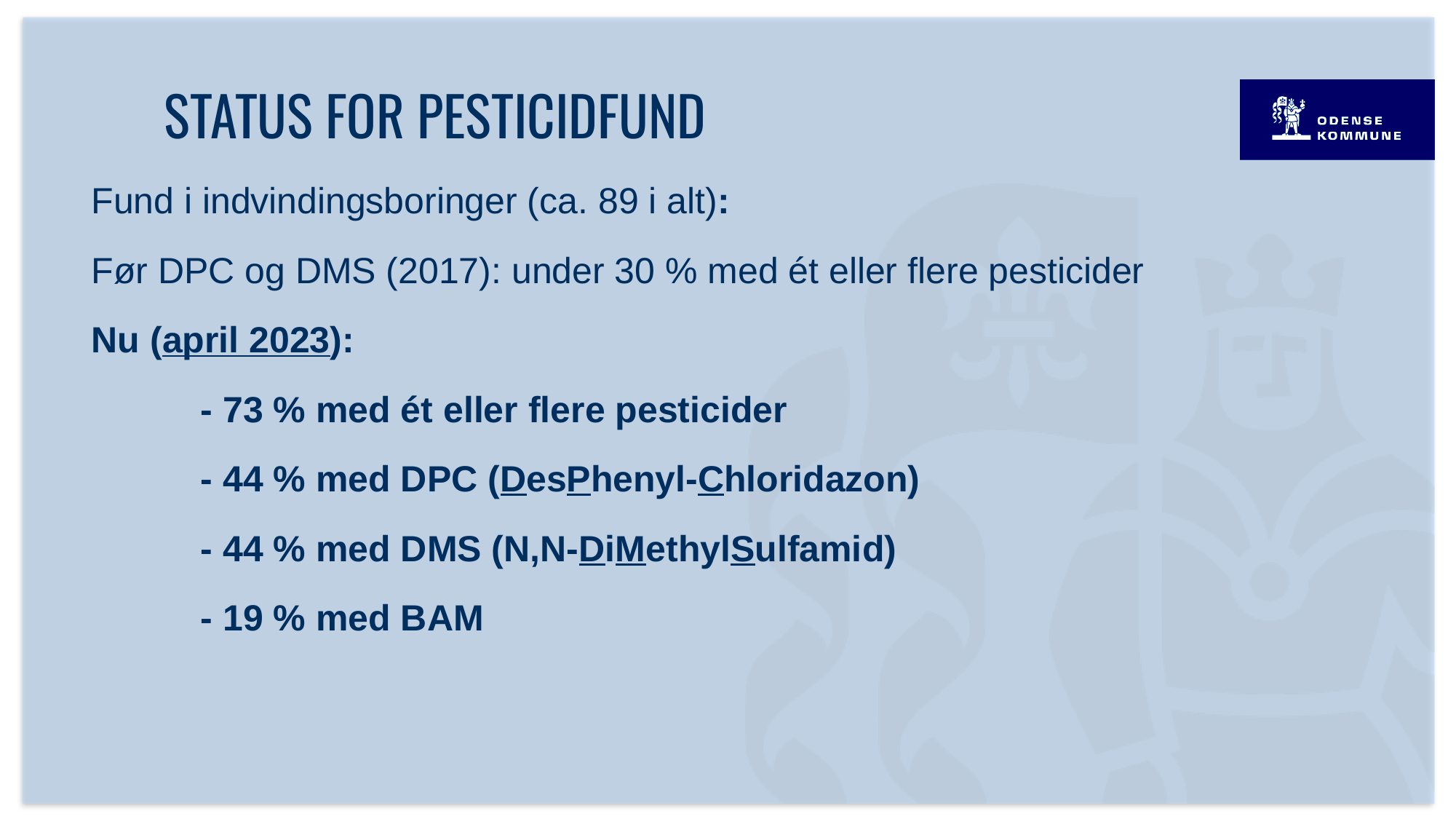

# Status for pesticidfund
Fund i indvindingsboringer (ca. 89 i alt):
Før DPC og DMS (2017): under 30 % med ét eller flere pesticider
Nu (april 2023):
	- 73 % med ét eller flere pesticider
	- 44 % med DPC (DesPhenyl-Chloridazon)
	- 44 % med DMS (N,N-DiMethylSulfamid)
	- 19 % med BAM